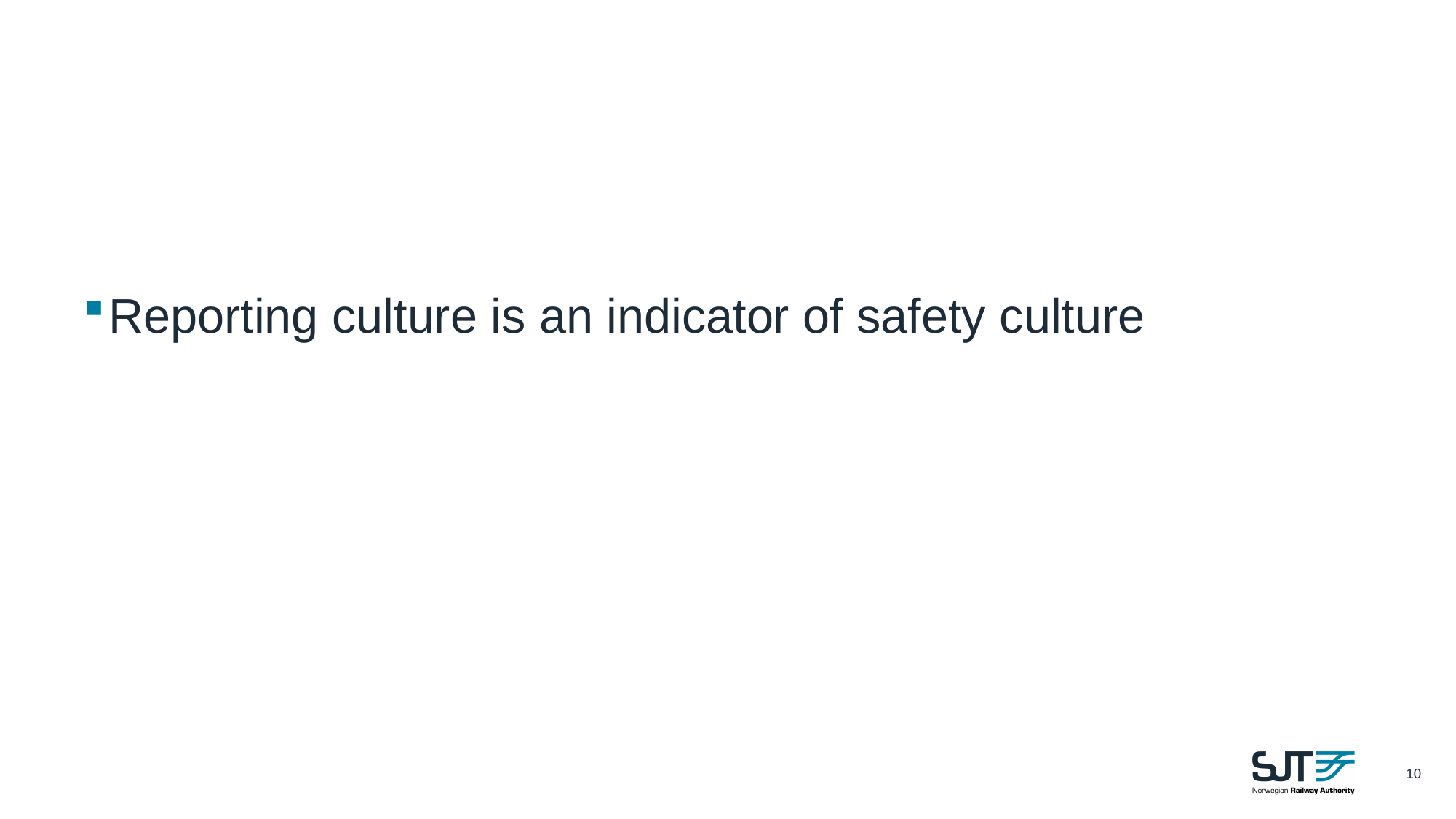

#
Reporting culture is an indicator of safety culture
10